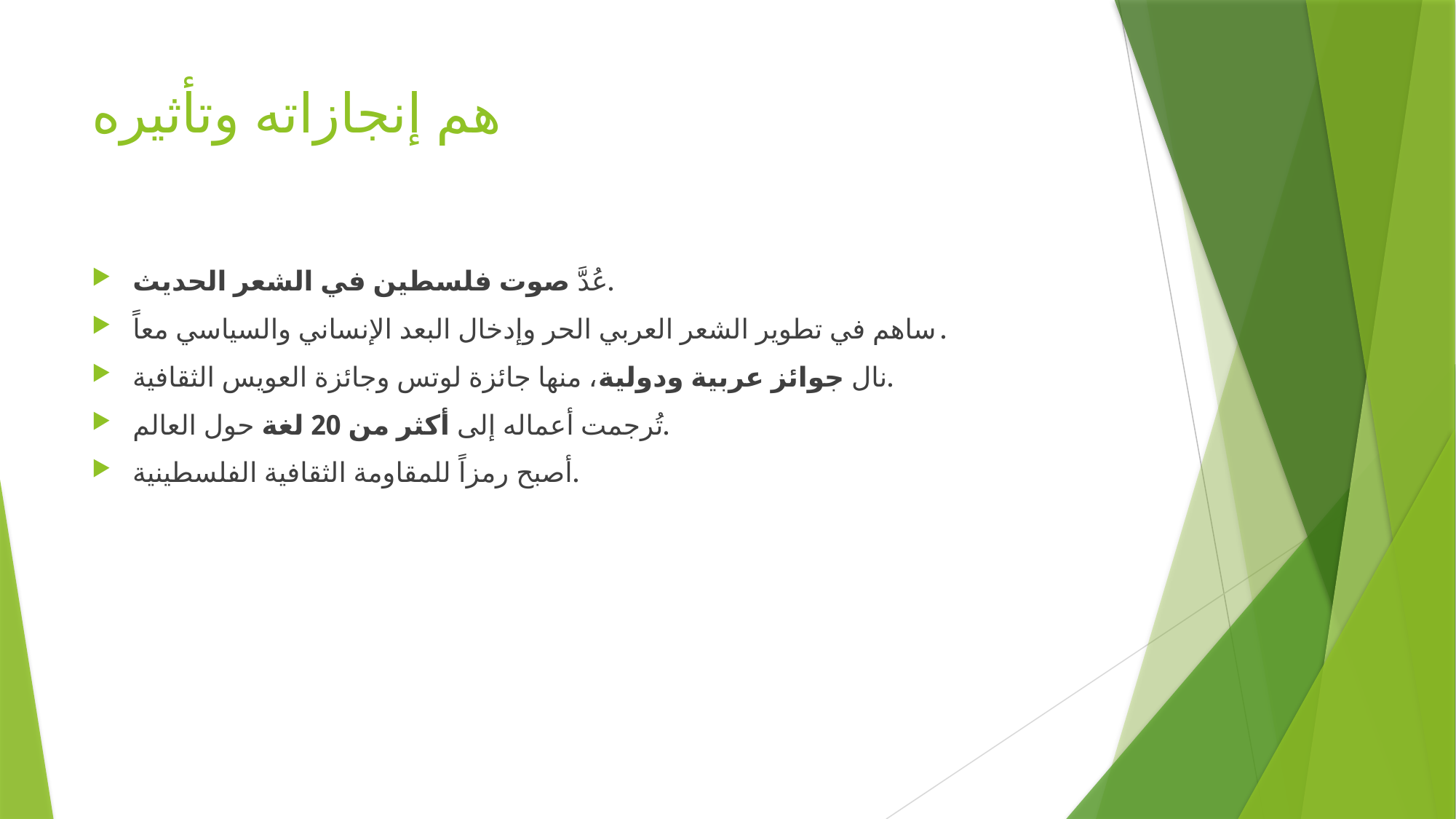

# هم إنجازاته وتأثيره
عُدَّ صوت فلسطين في الشعر الحديث.
ساهم في تطوير الشعر العربي الحر وإدخال البعد الإنساني والسياسي معاً.
نال جوائز عربية ودولية، منها جائزة لوتس وجائزة العويس الثقافية.
تُرجمت أعماله إلى أكثر من 20 لغة حول العالم.
أصبح رمزاً للمقاومة الثقافية الفلسطينية.